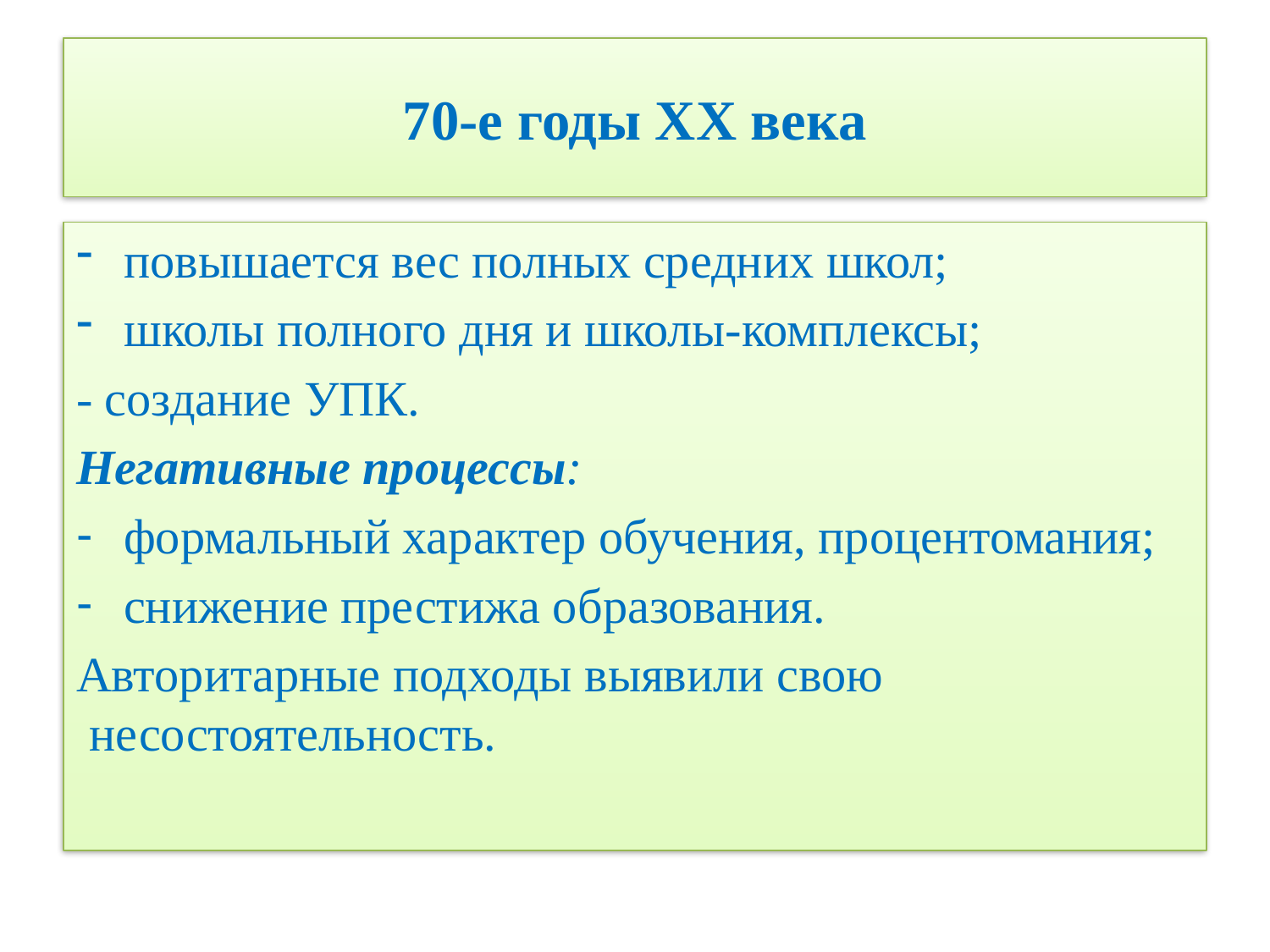

# 70-е годы ХХ века
повышается вес полных средних школ;
школы полного дня и школы-комплексы;
- создание УПК.
Негативные процессы:
формальный характер обучения, процентомания;
снижение престижа образования.
Авторитарные подходы выявили свою несостоятельность.